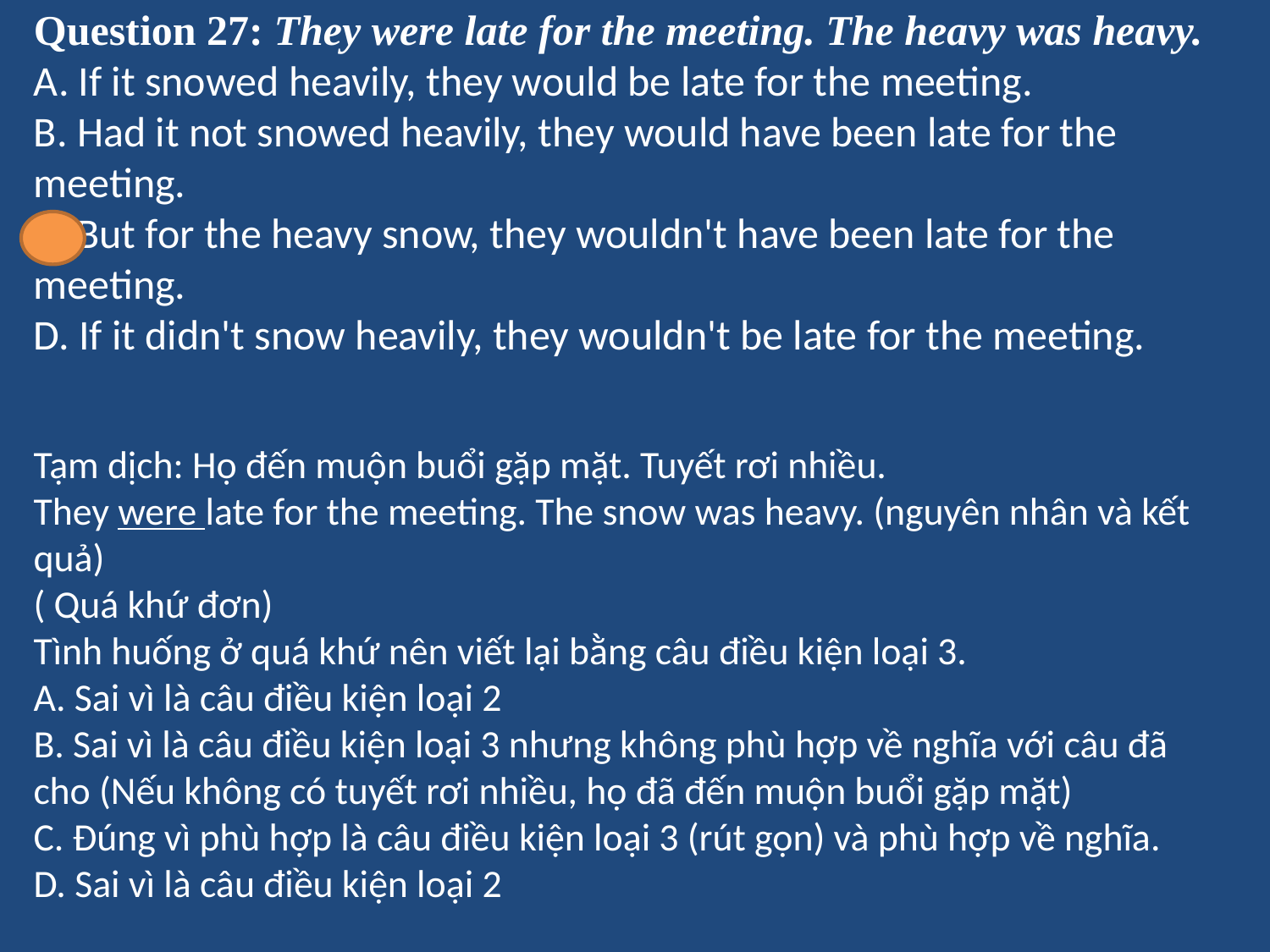

# Question 27: They were late for the meeting. The heavy was heavy. A. If it snowed heavily, they would be late for the meeting. B. Had it not snowed heavily, they would have been late for the meeting. C. But for the heavy snow, they wouldn't have been late for the meeting. D. If it didn't snow heavily, they wouldn't be late for the meeting.

Tạm dịch: Họ đến muộn buổi gặp mặt. Tuyết rơi nhiều.
They were late for the meeting. The snow was heavy. (nguyên nhân và kết quả)
( Quá khứ đơn)
Tình huống ở quá khứ nên viết lại bằng câu điều kiện loại 3.
A. Sai vì là câu điều kiện loại 2
B. Sai vì là câu điều kiện loại 3 nhưng không phù hợp về nghĩa với câu đã cho (Nếu không có tuyết rơi nhiều, họ đã đến muộn buổi gặp mặt)
C. Đúng vì phù hợp là câu điều kiện loại 3 (rút gọn) và phù hợp về nghĩa.
D. Sai vì là câu điều kiện loại 2